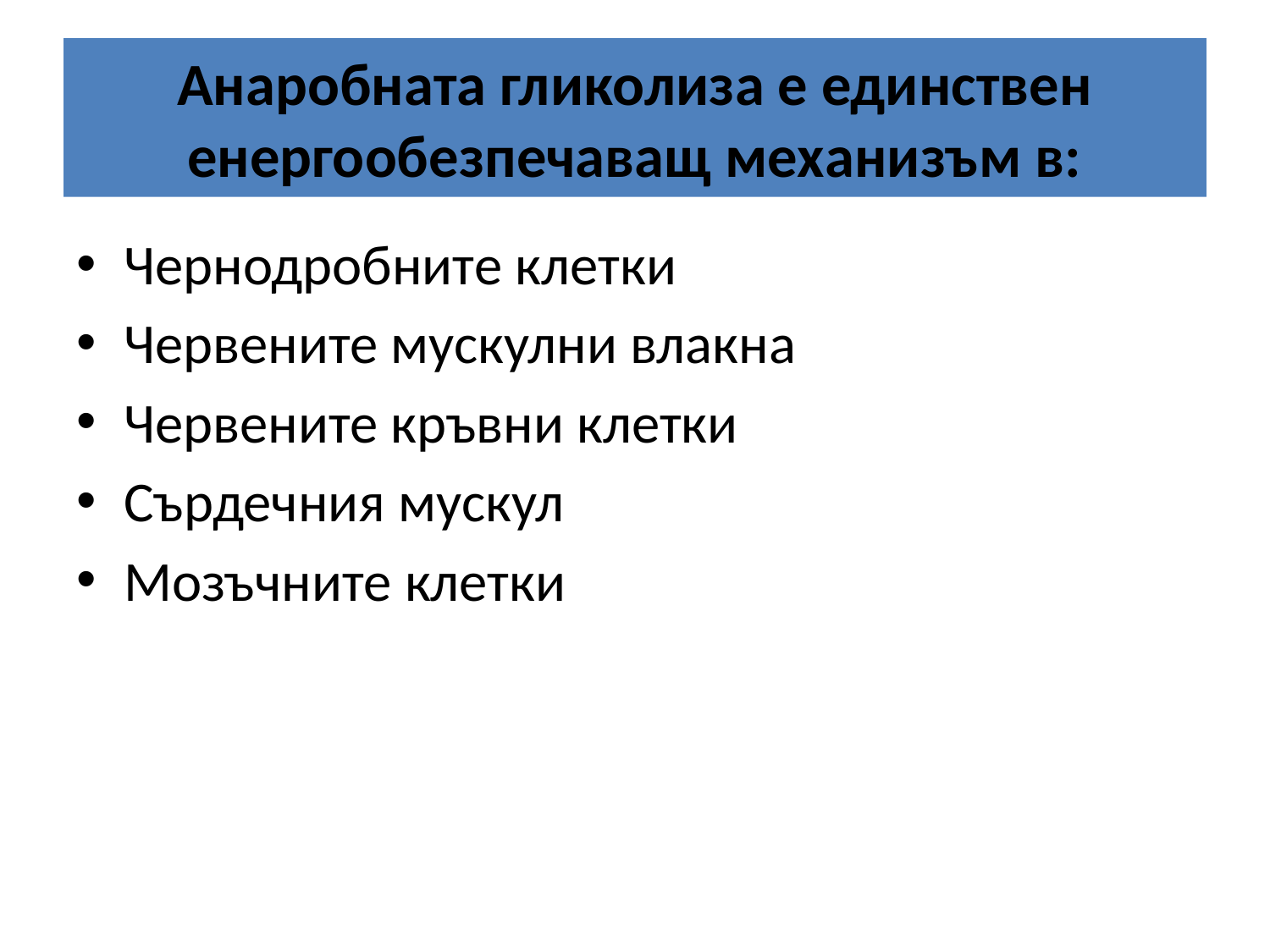

# Анаробната гликолиза е единствен енергообезпечаващ механизъм в:
Чернодробните клетки
Червените мускулни влакна
Червените кръвни клетки
Сърдечния мускул
Мозъчните клетки